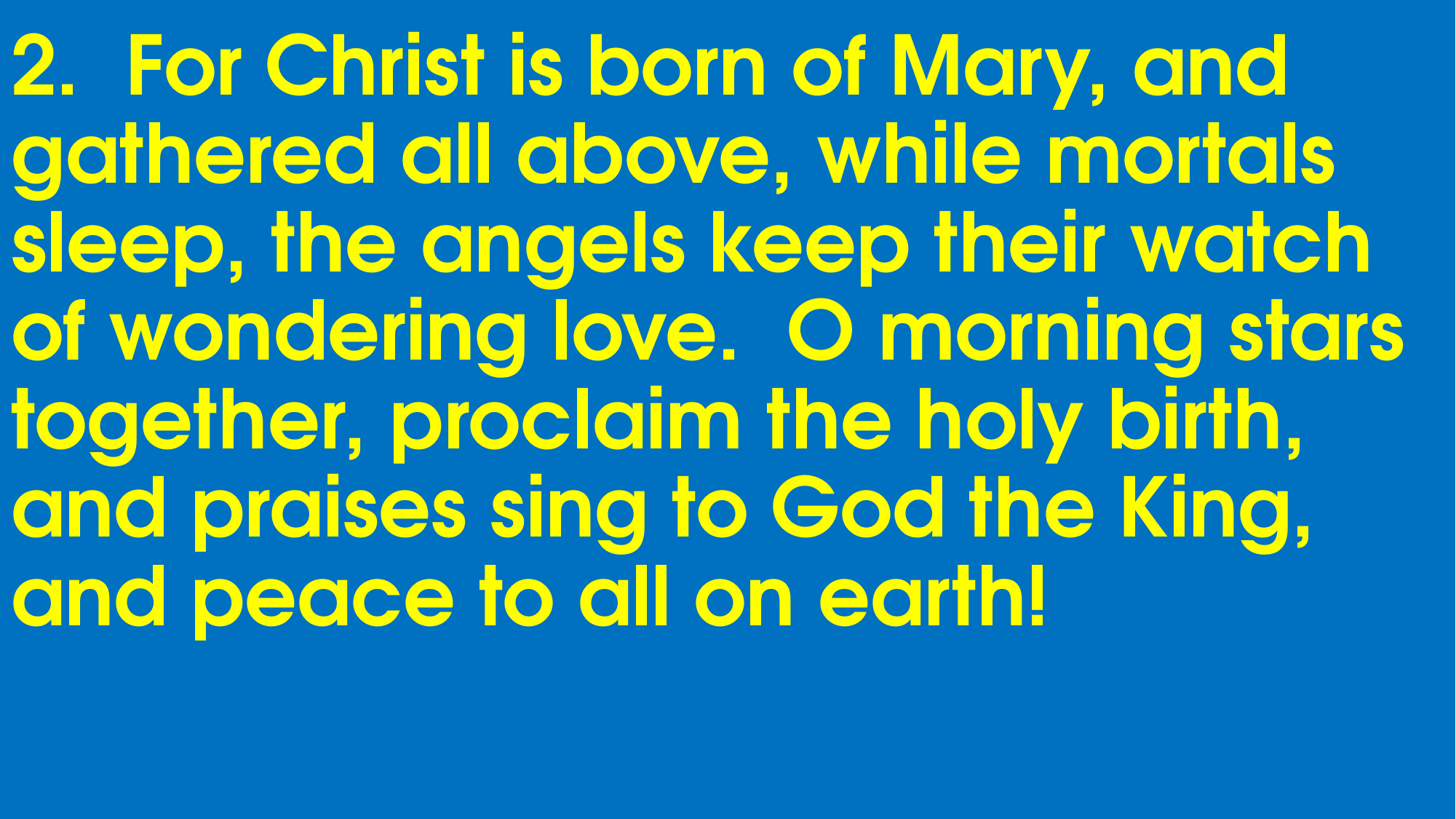

2.  For Christ is born of Mary, and gathered all above, while mortals sleep, the angels keep their watch of wondering love.  O morning stars together, proclaim the holy birth, and praises sing to God the King, and peace to all on earth!